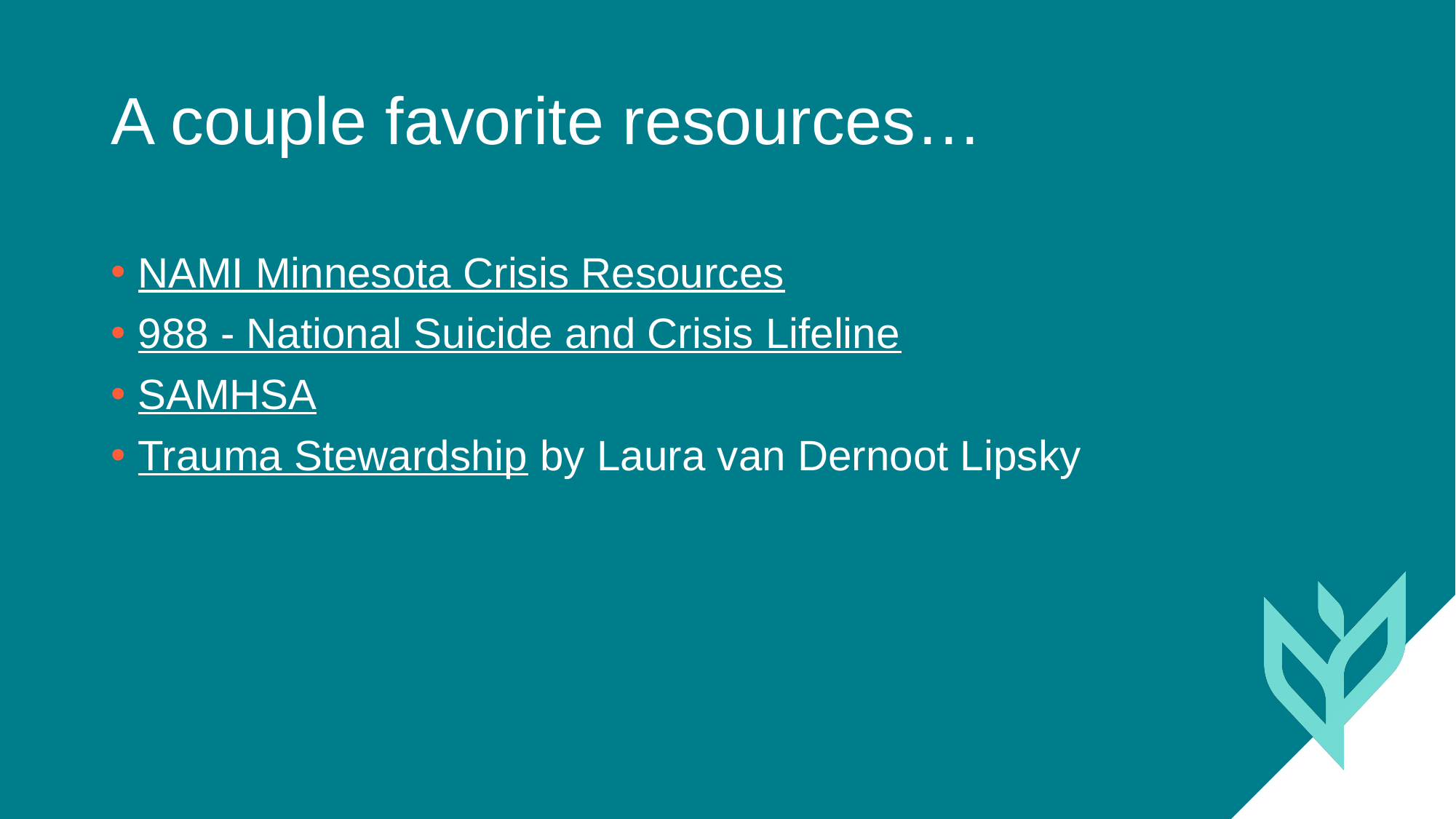

# A couple favorite resources…
NAMI Minnesota Crisis Resources
988 - National Suicide and Crisis Lifeline
SAMHSA
Trauma Stewardship by Laura van Dernoot Lipsky